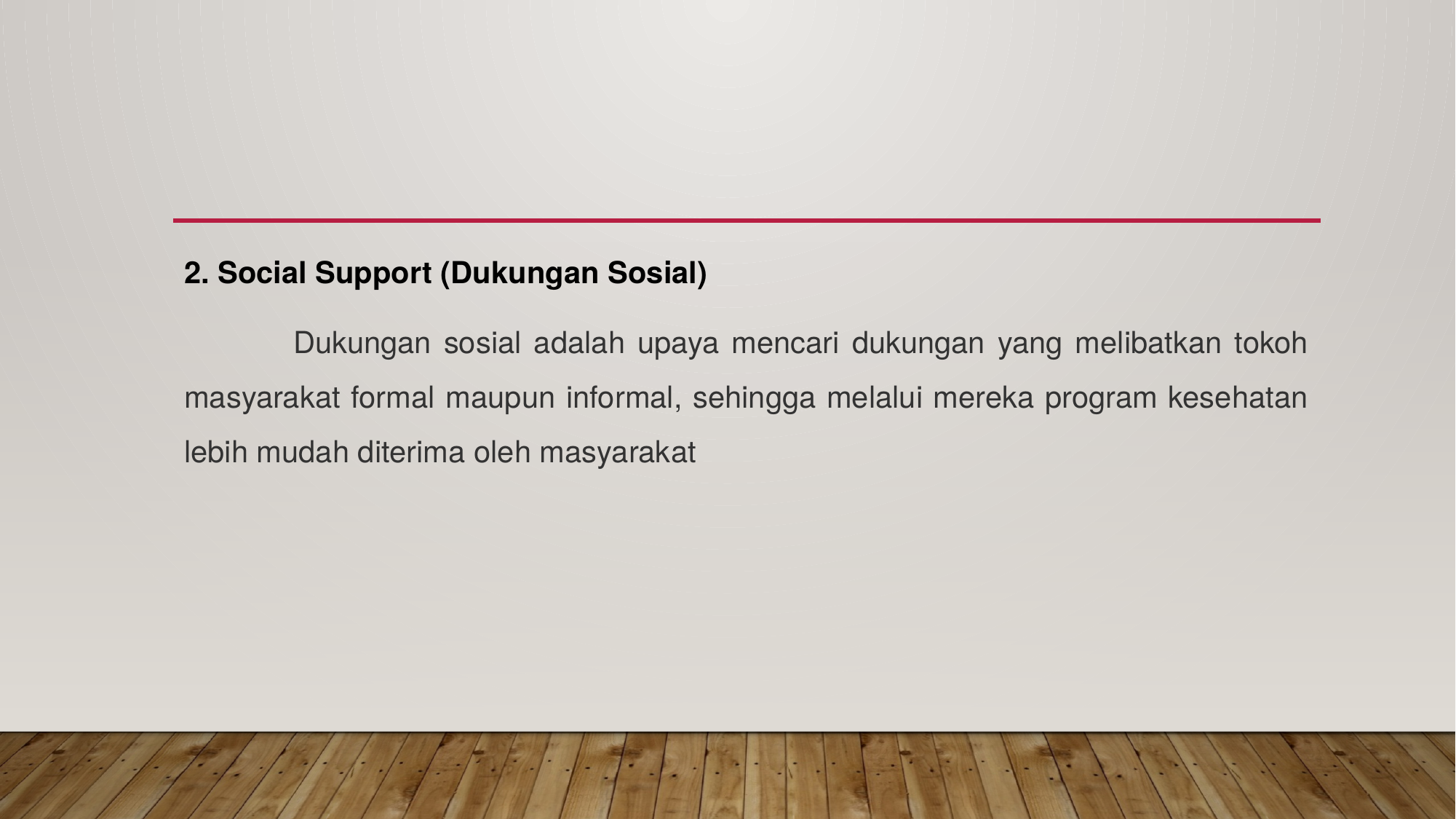

#
2. Social Support (Dukungan Sosial)
	Dukungan sosial adalah upaya mencari dukungan yang melibatkan tokoh masyarakat formal maupun informal, sehingga melalui mereka program kesehatan lebih mudah diterima oleh masyarakat